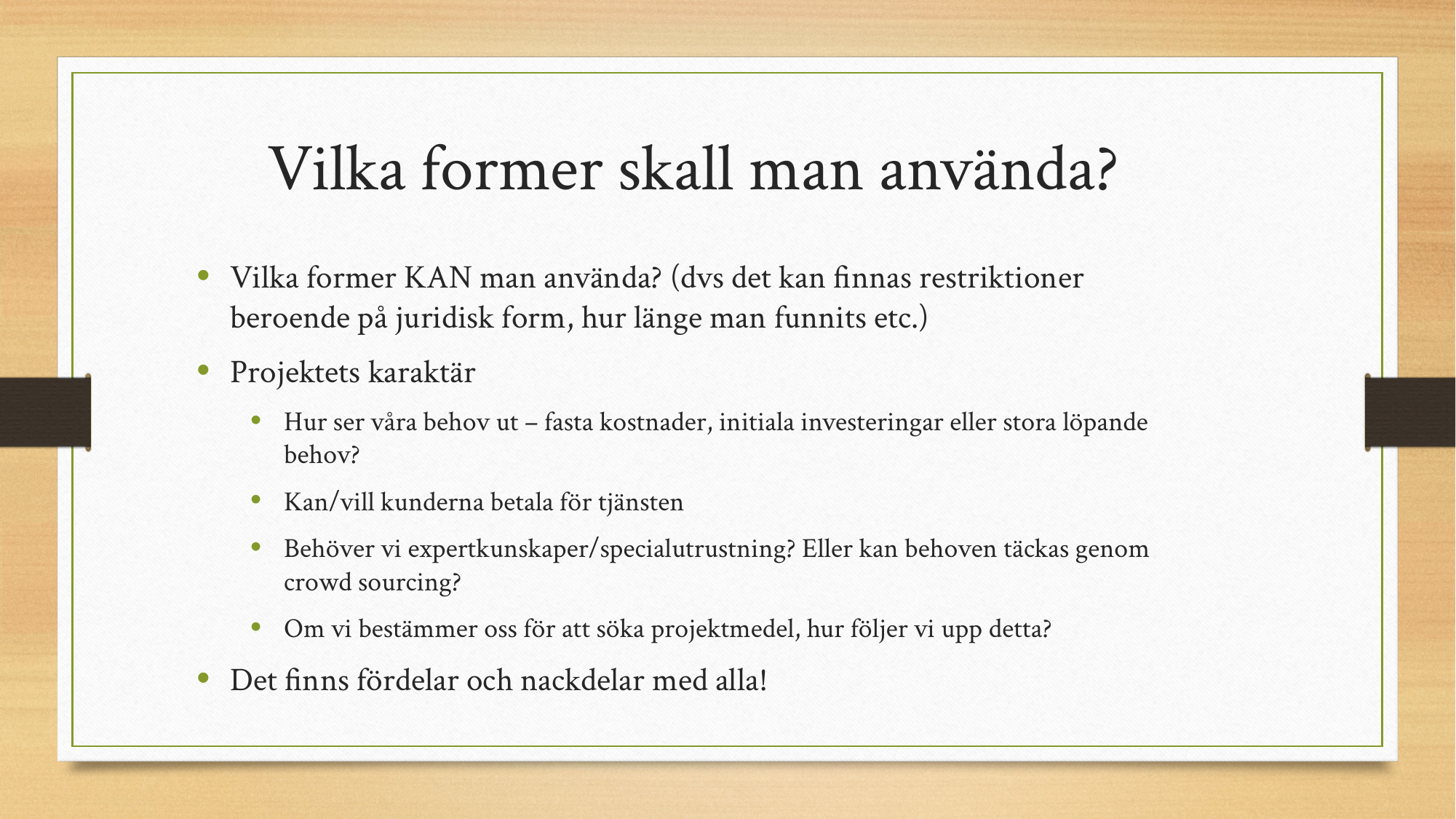

Vilka former skall man använda?
Vilka former KAN man använda? (dvs det kan finnas restriktioner beroende på juridisk form, hur länge man funnits etc.)
Projektets karaktär
Hur ser våra behov ut – fasta kostnader, initiala investeringar eller stora löpande behov?
Kan/vill kunderna betala för tjänsten
Behöver vi expertkunskaper/specialutrustning? Eller kan behoven täckas genom crowd sourcing?
Om vi bestämmer oss för att söka projektmedel, hur följer vi upp detta?
Det finns fördelar och nackdelar med alla!